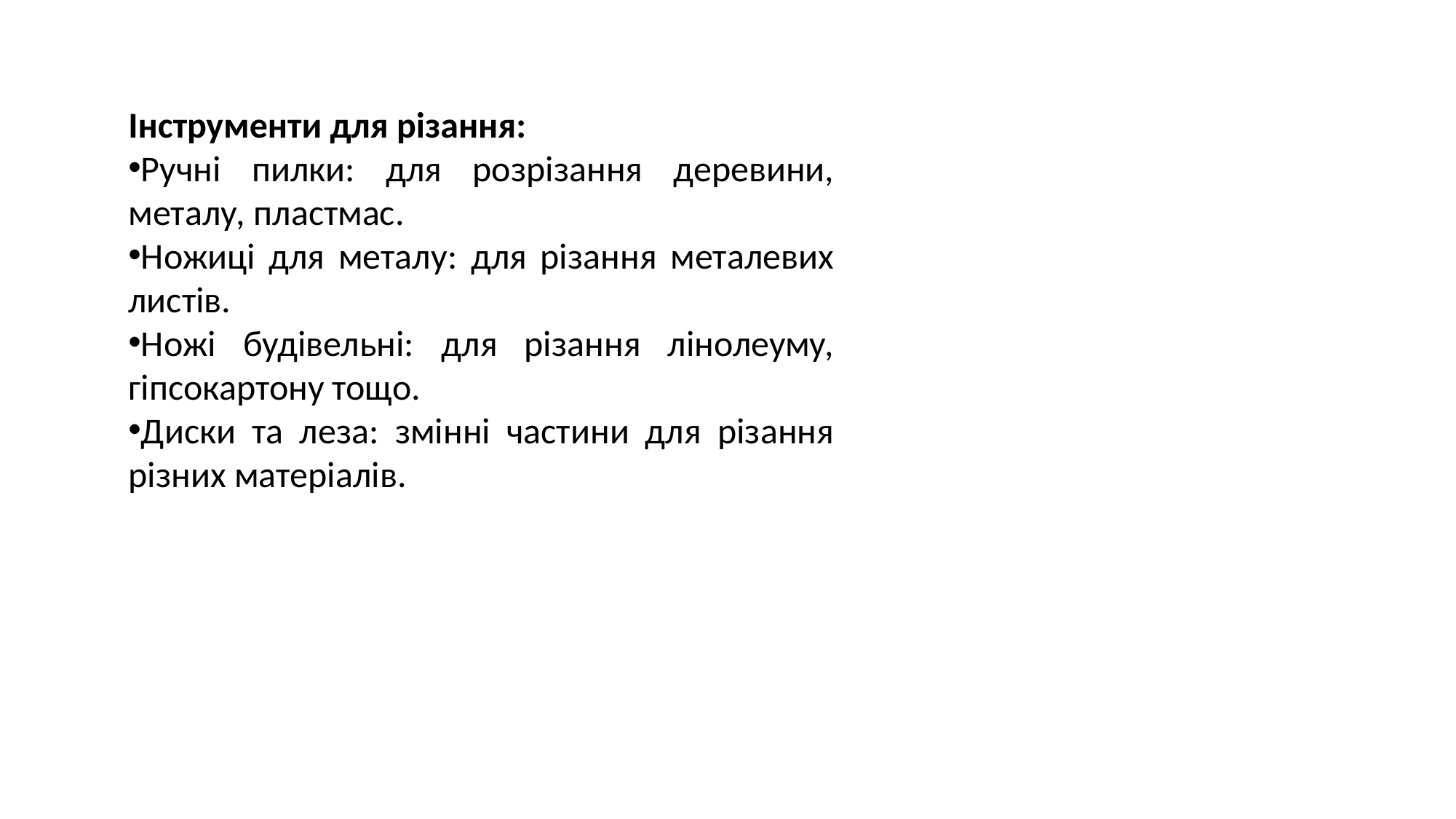

Інструменти для різання:
Ручні пилки: для розрізання деревини, металу, пластмас.
Ножиці для металу: для різання металевих листів.
Ножі будівельні: для різання лінолеуму, гіпсокартону тощо.
Диски та леза: змінні частини для різання різних матеріалів.